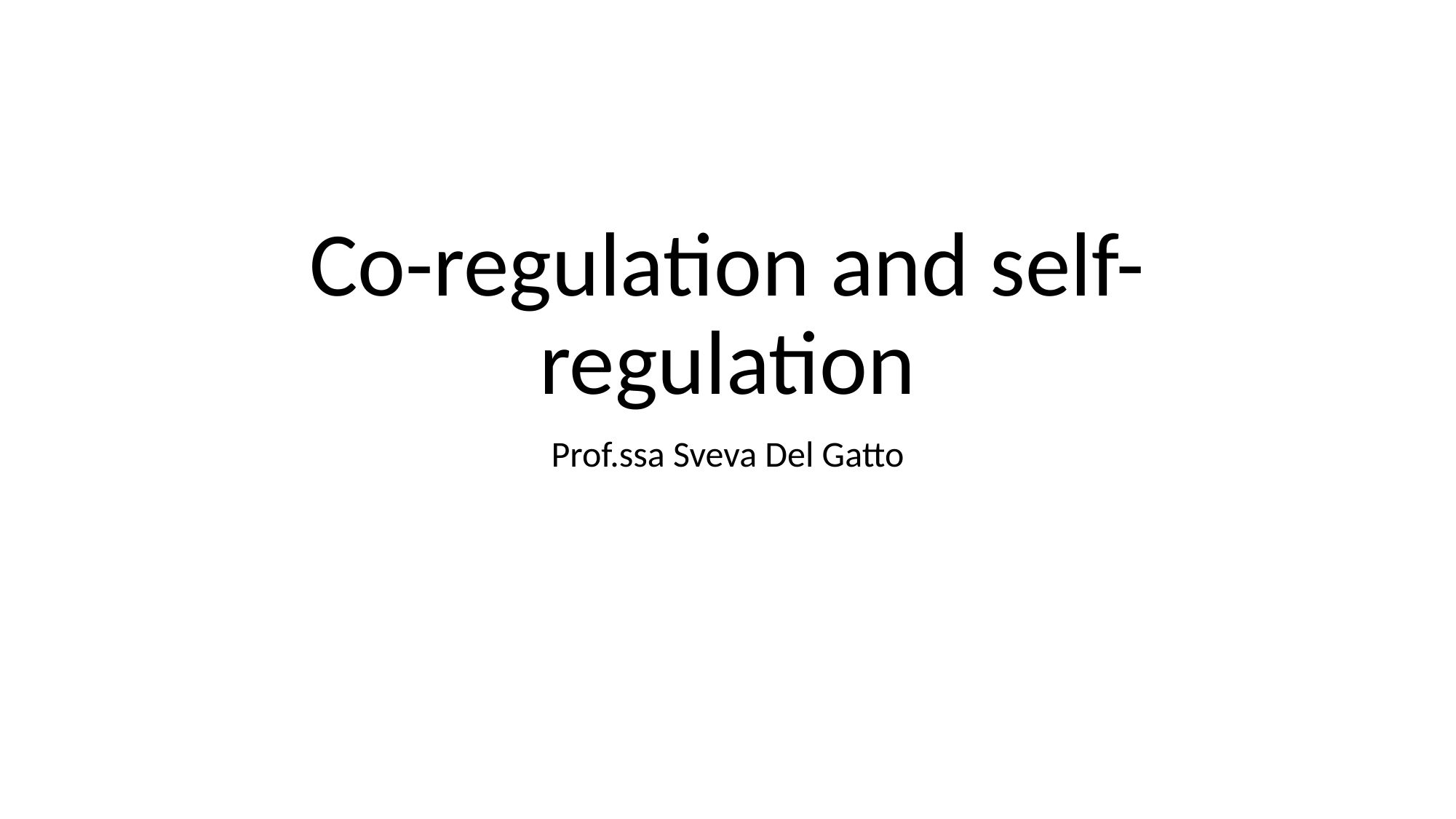

# Co-regulation and self-regulation
Prof.ssa Sveva Del Gatto